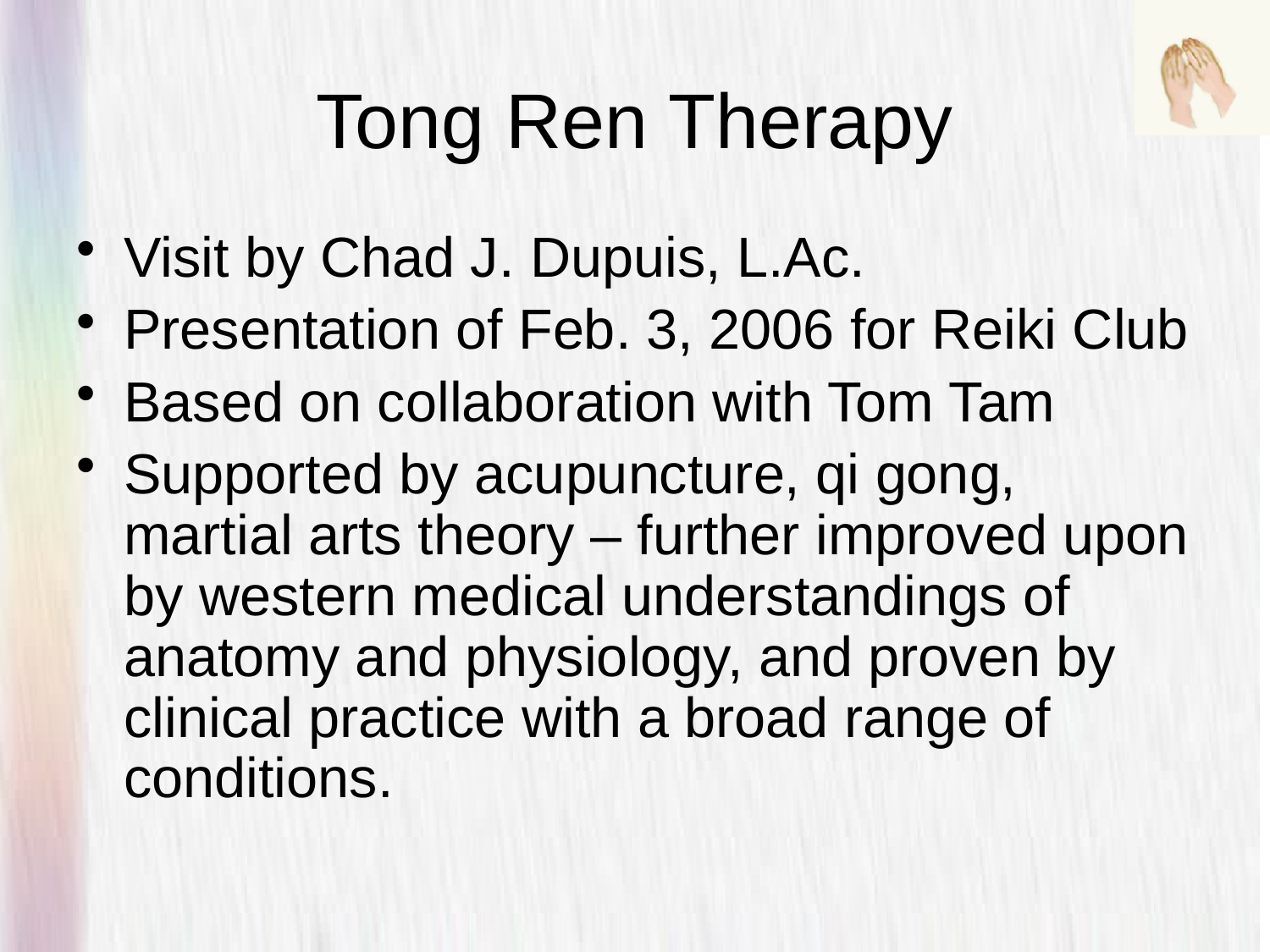

# Tong Ren Therapy
Visit by Chad J. Dupuis, L.Ac.
Presentation of Feb. 3, 2006 for Reiki Club
Based on collaboration with Tom Tam
Supported by acupuncture, qi gong, martial arts theory – further improved upon by western medical understandings of anatomy and physiology, and proven by clinical practice with a broad range of conditions.